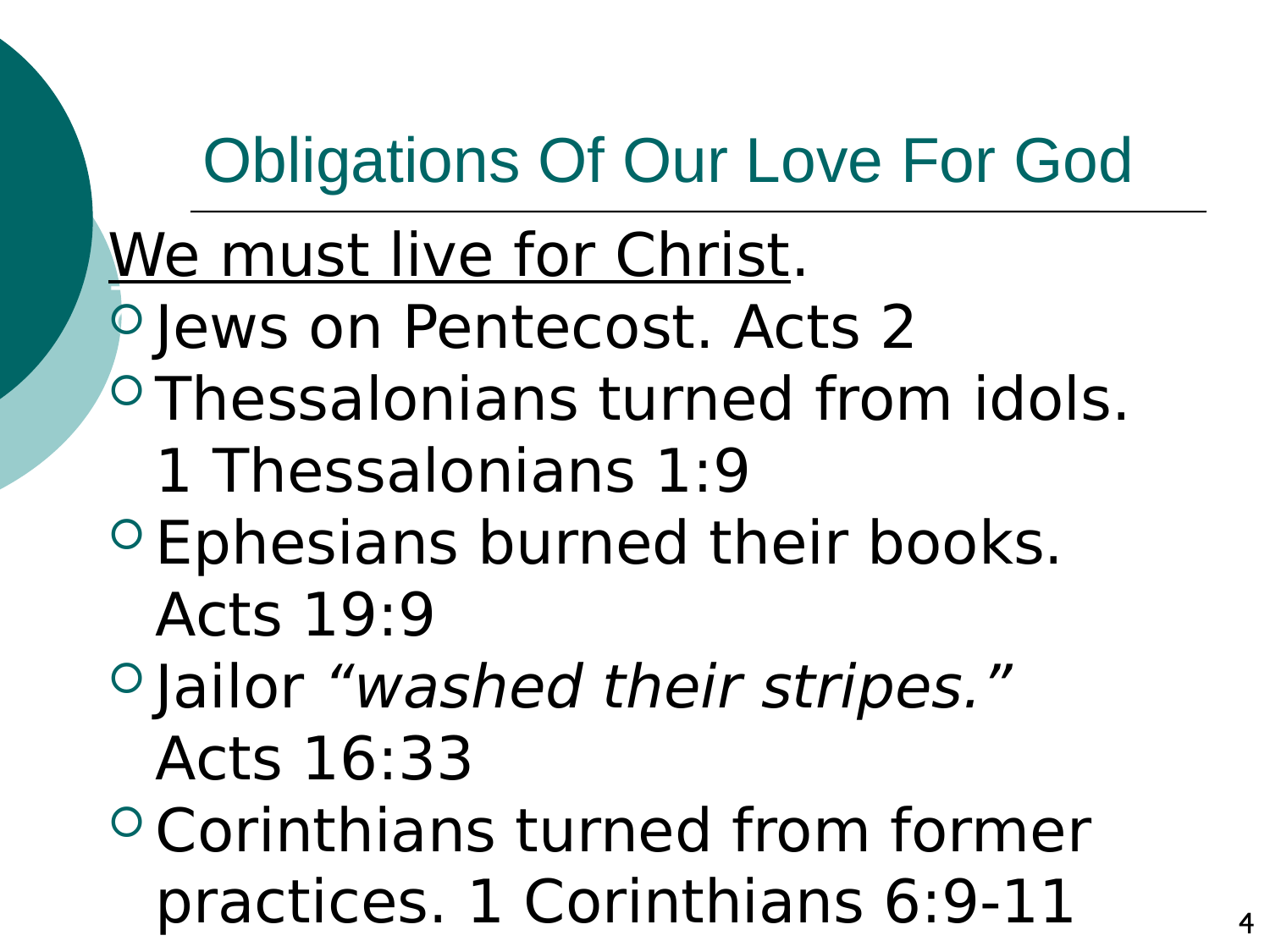

# Obligations Of Our Love For God
We must live for Christ.
Jews on Pentecost. Acts 2
Thessalonians turned from idols.
1 Thessalonians 1:9
Ephesians burned their books.
Acts 19:9
Jailor “washed their stripes.”
Acts 16:33
Corinthians turned from former practices. 1 Corinthians 6:9-11
4